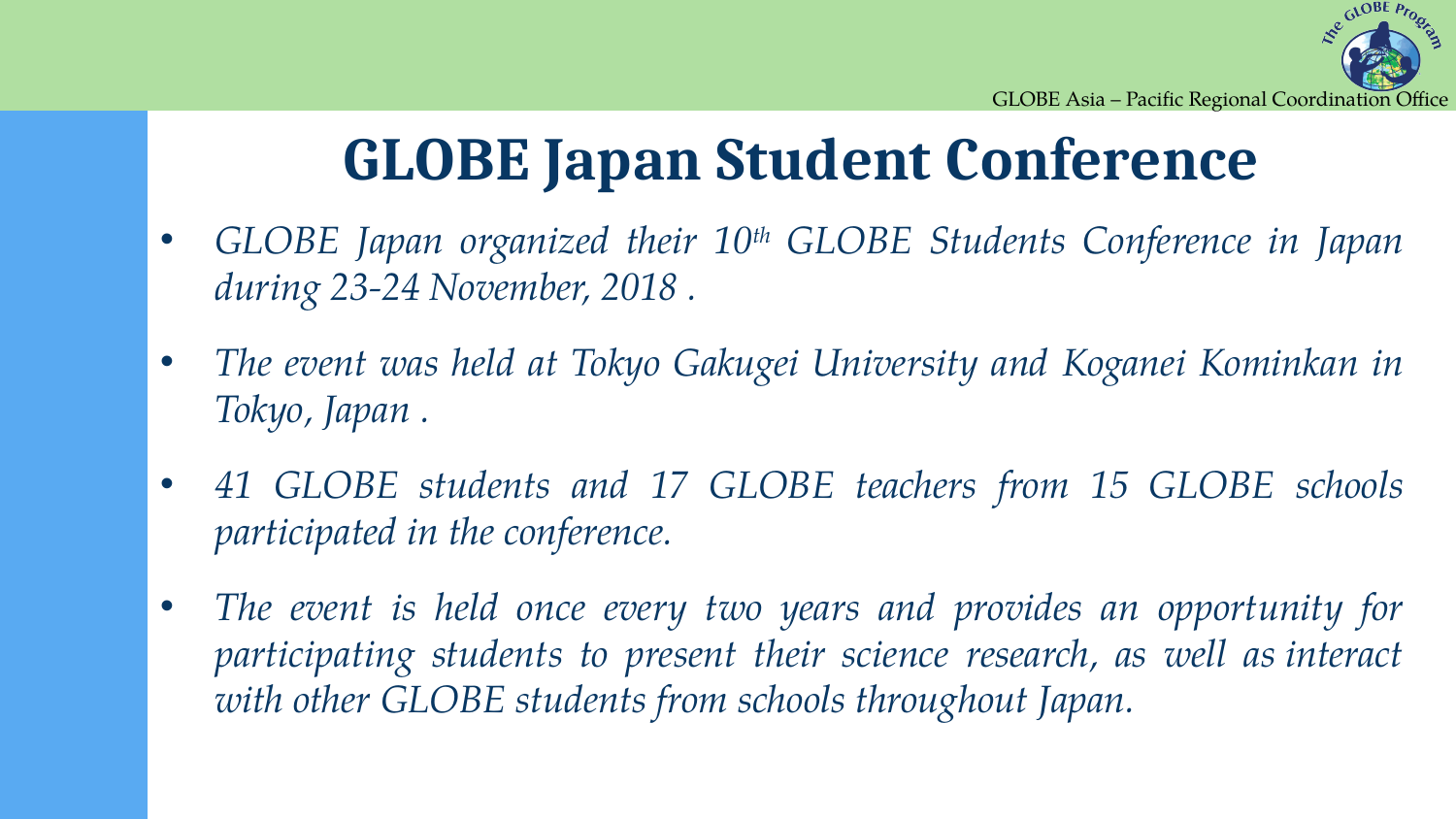

GLOBE Japan Student Conference
GLOBE Japan organized their 10th GLOBE Students Conference in Japan during 23-24 November, 2018 .

The event was held at Tokyo Gakugei University and Koganei Kominkan in Tokyo, Japan .

41 GLOBE students and 17 GLOBE teachers from 15 GLOBE schools participated in the conference.

The event is held once every two years and provides an opportunity for participating students to present their science research, as well as interact with other GLOBE students from schools throughout Japan.